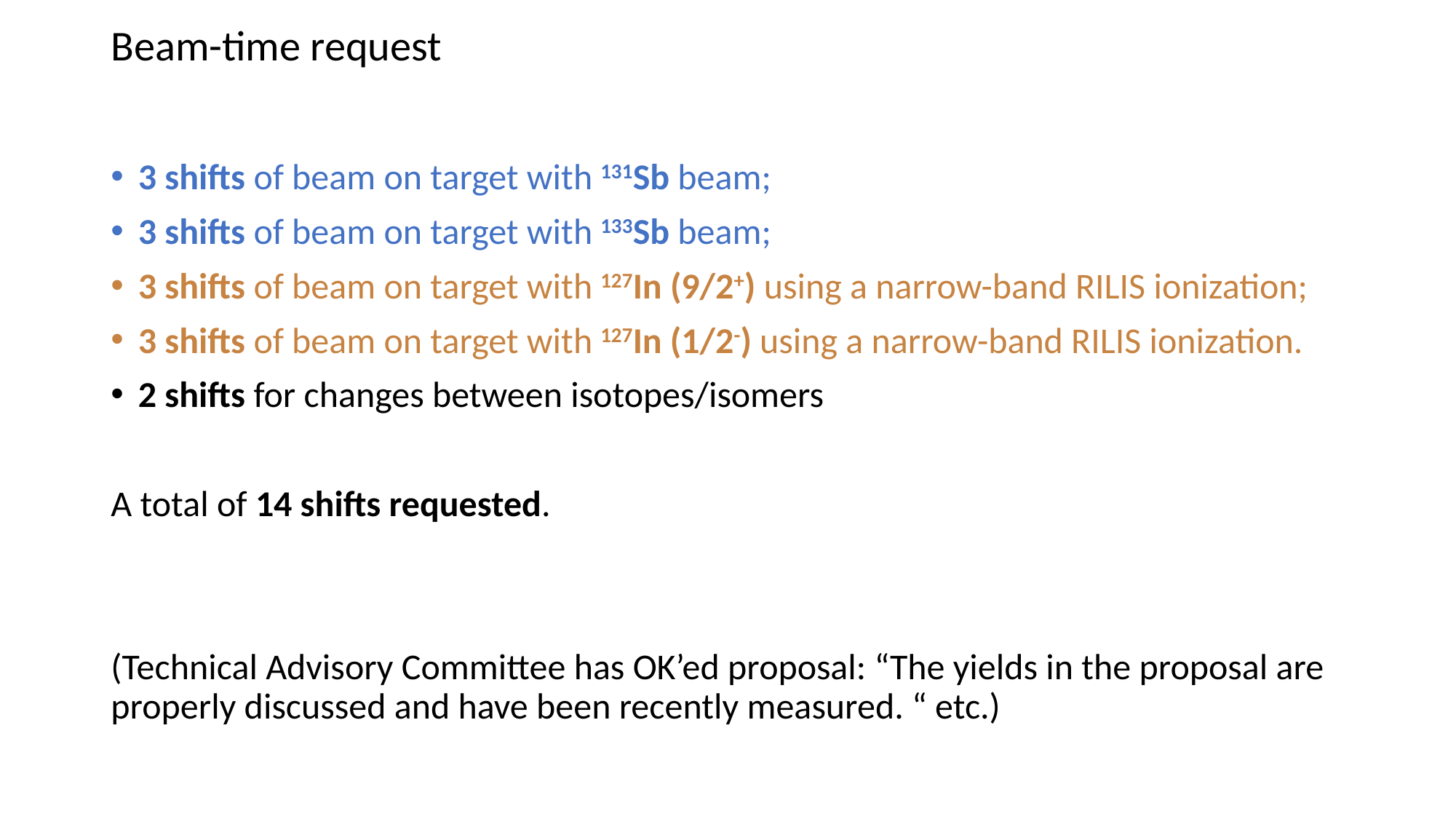

# Beam-time request
3 shifts of beam on target with 131Sb beam;
3 shifts of beam on target with 133Sb beam;
3 shifts of beam on target with 127In (9/2+) using a narrow-band RILIS ionization;
3 shifts of beam on target with 127In (1/2-) using a narrow-band RILIS ionization.
2 shifts for changes between isotopes/isomers

A total of 14 shifts requested.

(Technical Advisory Committee has OK’ed proposal: “The yields in the proposal are properly discussed and have been recently measured. “ etc.)